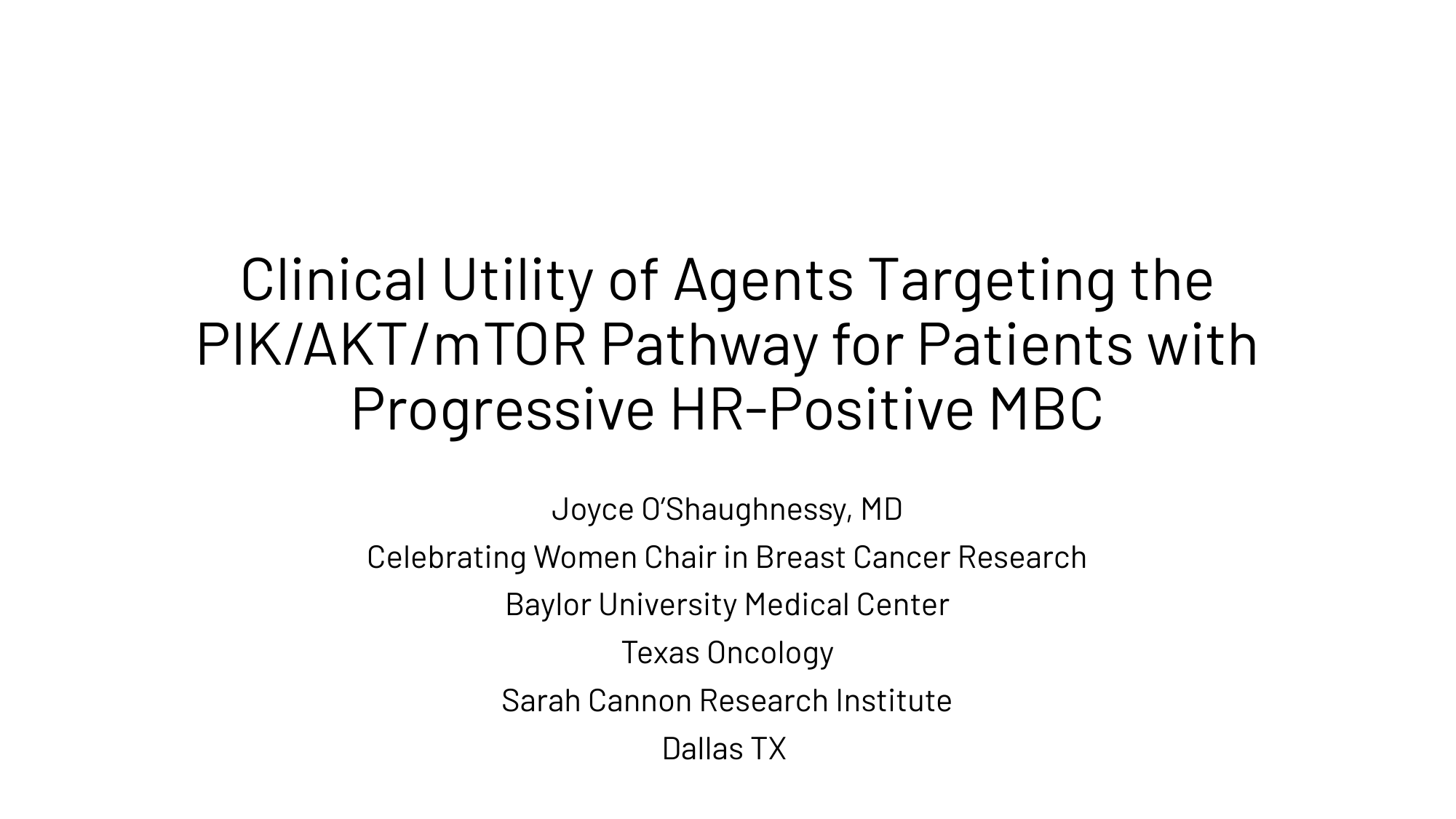

# Clinical Utility of Agents Targeting the PIK/AKT/mTOR Pathway for Patients with Progressive HR-Positive MBC
Joyce O’Shaughnessy, MD
Celebrating Women Chair in Breast Cancer Research
Baylor University Medical Center
Texas Oncology
Sarah Cannon Research Institute
Dallas TX